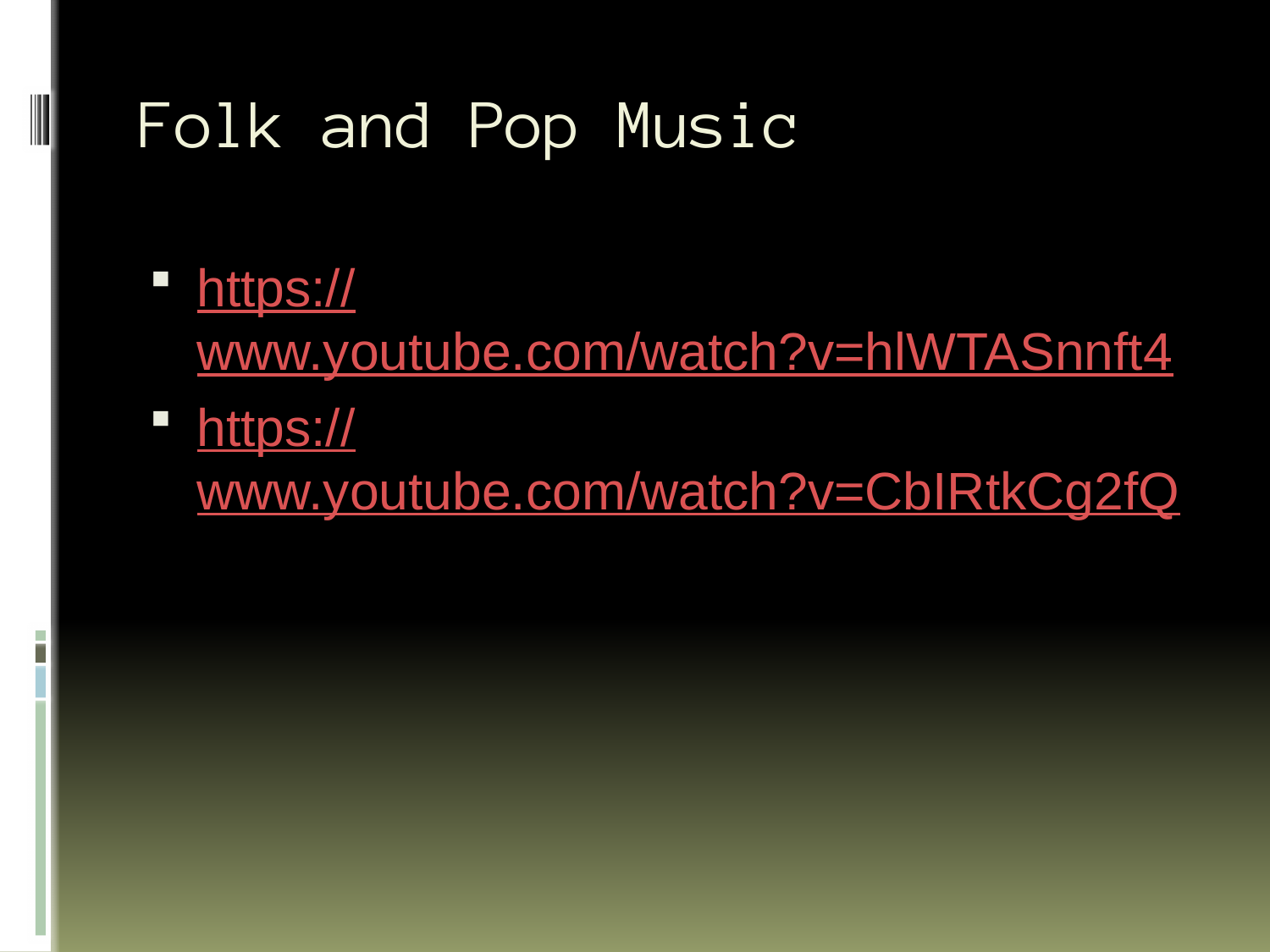

# Folk and Pop Music
https://www.youtube.com/watch?v=hlWTASnnft4
https://www.youtube.com/watch?v=CbIRtkCg2fQ